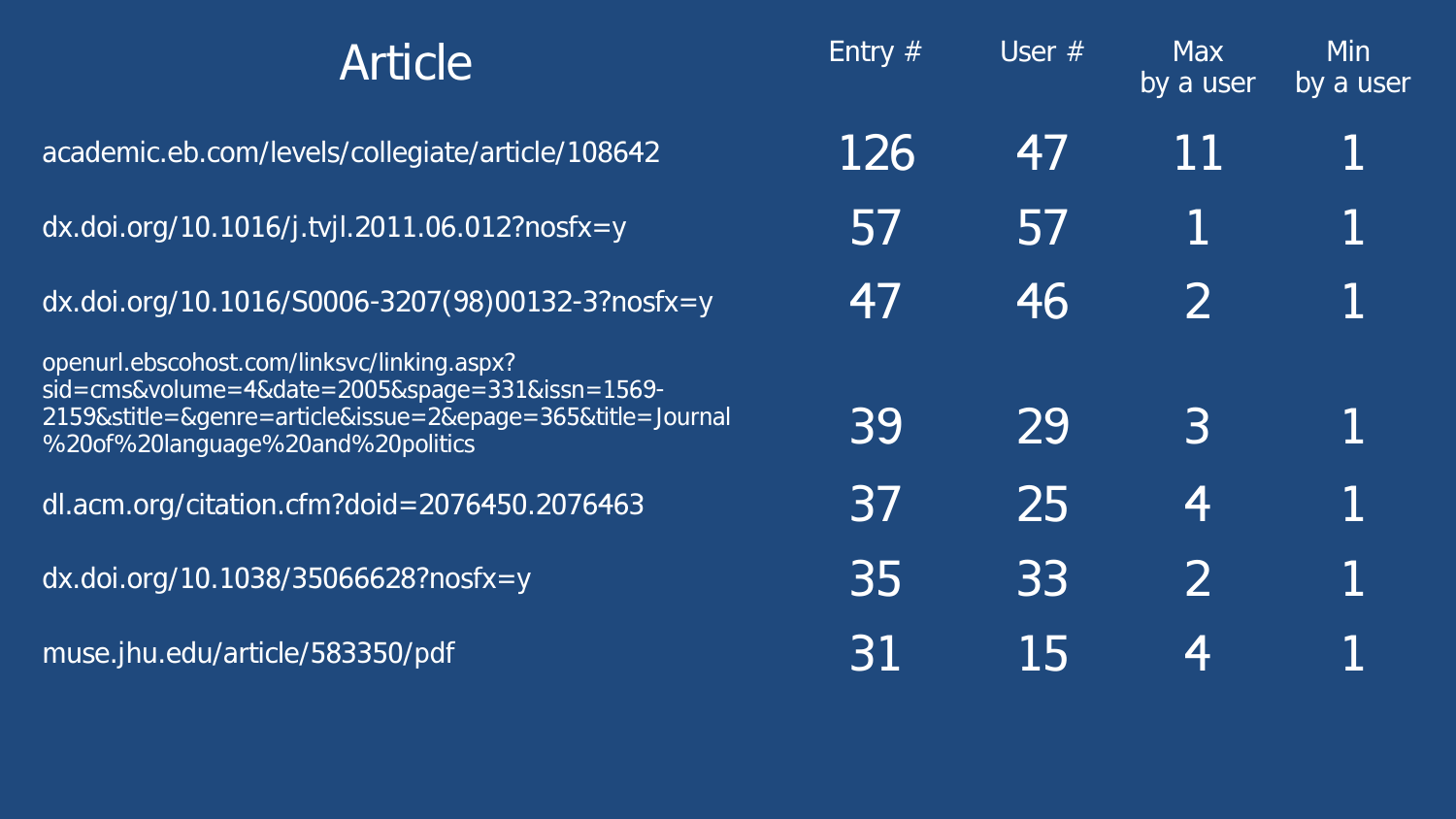

| Article | Entry # | User # | Max by a user | Min by a user |
| --- | --- | --- | --- | --- |
| academic.eb.com/levels/collegiate/article/108642 | 126 | 47 | 11 | 1 |
| dx.doi.org/10.1016/j.tvjl.2011.06.012?nosfx=y | 57 | 57 | 1 | 1 |
| dx.doi.org/10.1016/S0006-3207(98)00132-3?nosfx=y | 47 | 46 | 2 | 1 |
| openurl.ebscohost.com/linksvc/linking.aspx?sid=cms&volume=4&date=2005&spage=331&issn=1569-2159&stitle=&genre=article&issue=2&epage=365&title=Journal%20of%20language%20and%20politics | 39 | 29 | 3 | 1 |
| dl.acm.org/citation.cfm?doid=2076450.2076463 | 37 | 25 | 4 | 1 |
| dx.doi.org/10.1038/35066628?nosfx=y | 35 | 33 | 2 | 1 |
| muse.jhu.edu/article/583350/pdf | 31 | 15 | 4 | 1 |